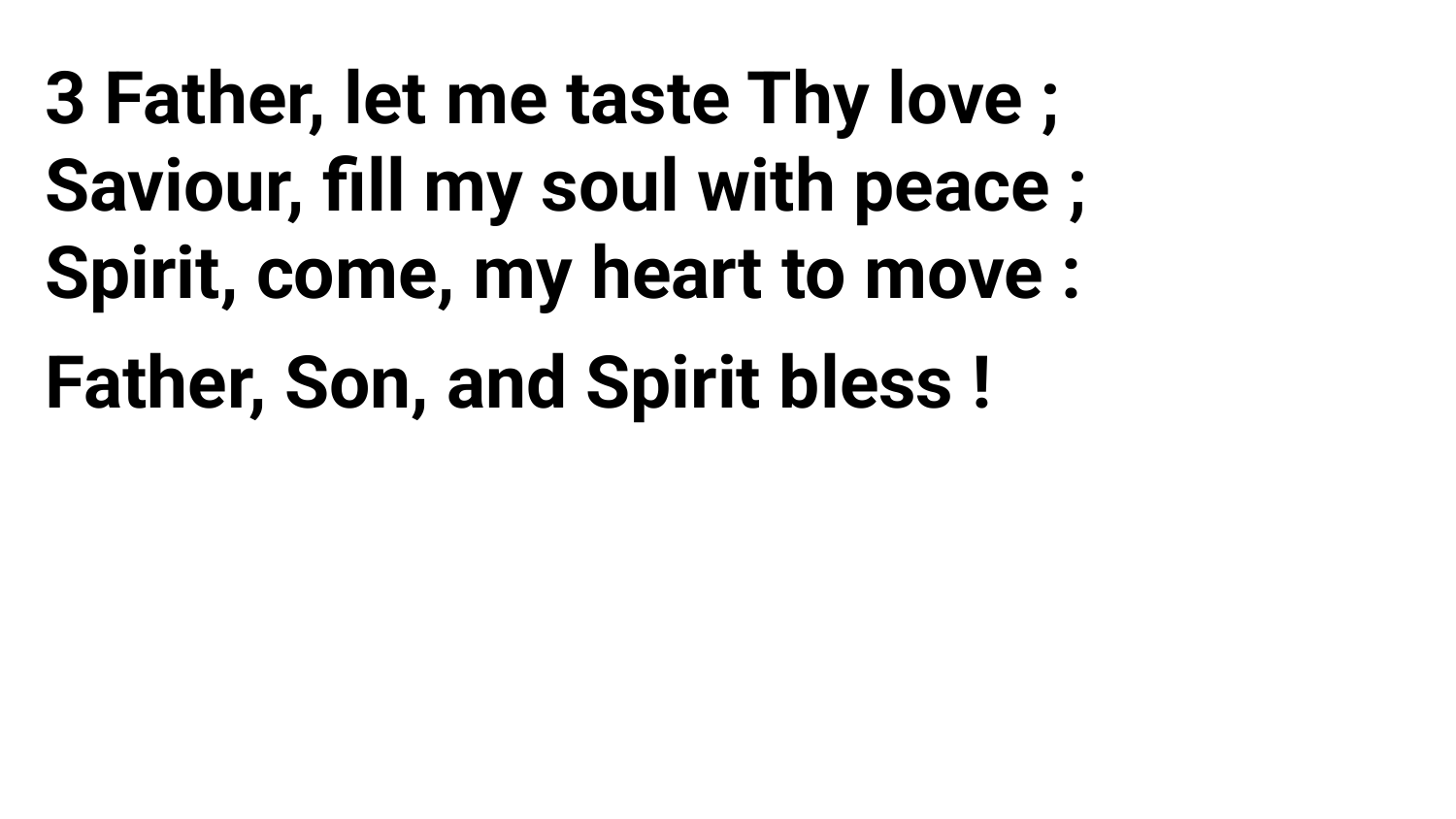

3 Father, let me taste Thy love ;
Saviour, fill my soul with peace ;
Spirit, come, my heart to move :
Father, Son, and Spirit bless !